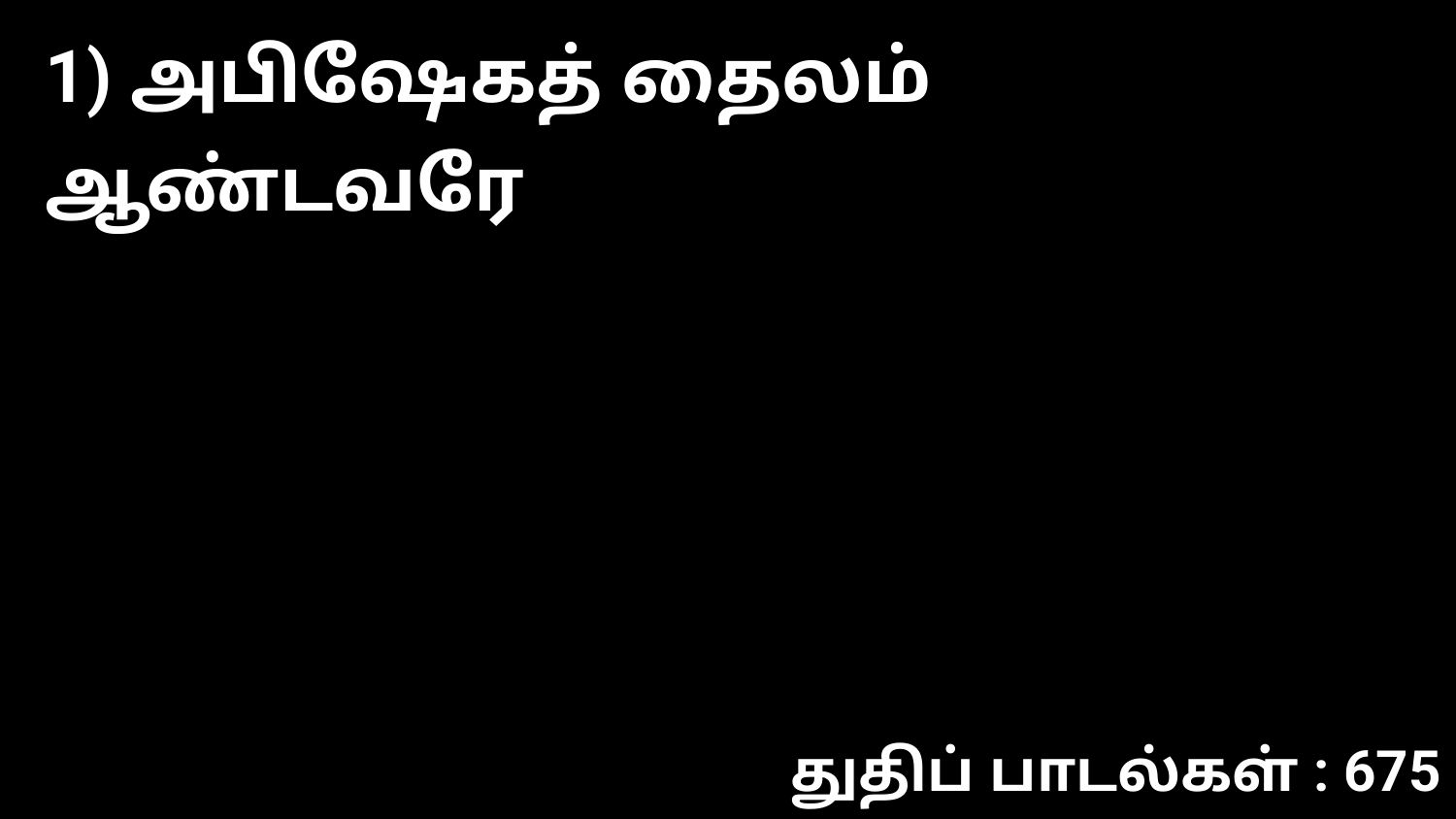

1) அபிஷேகத் தைலம் ஆண்டவரே
துதிப் பாடல்கள் : 675